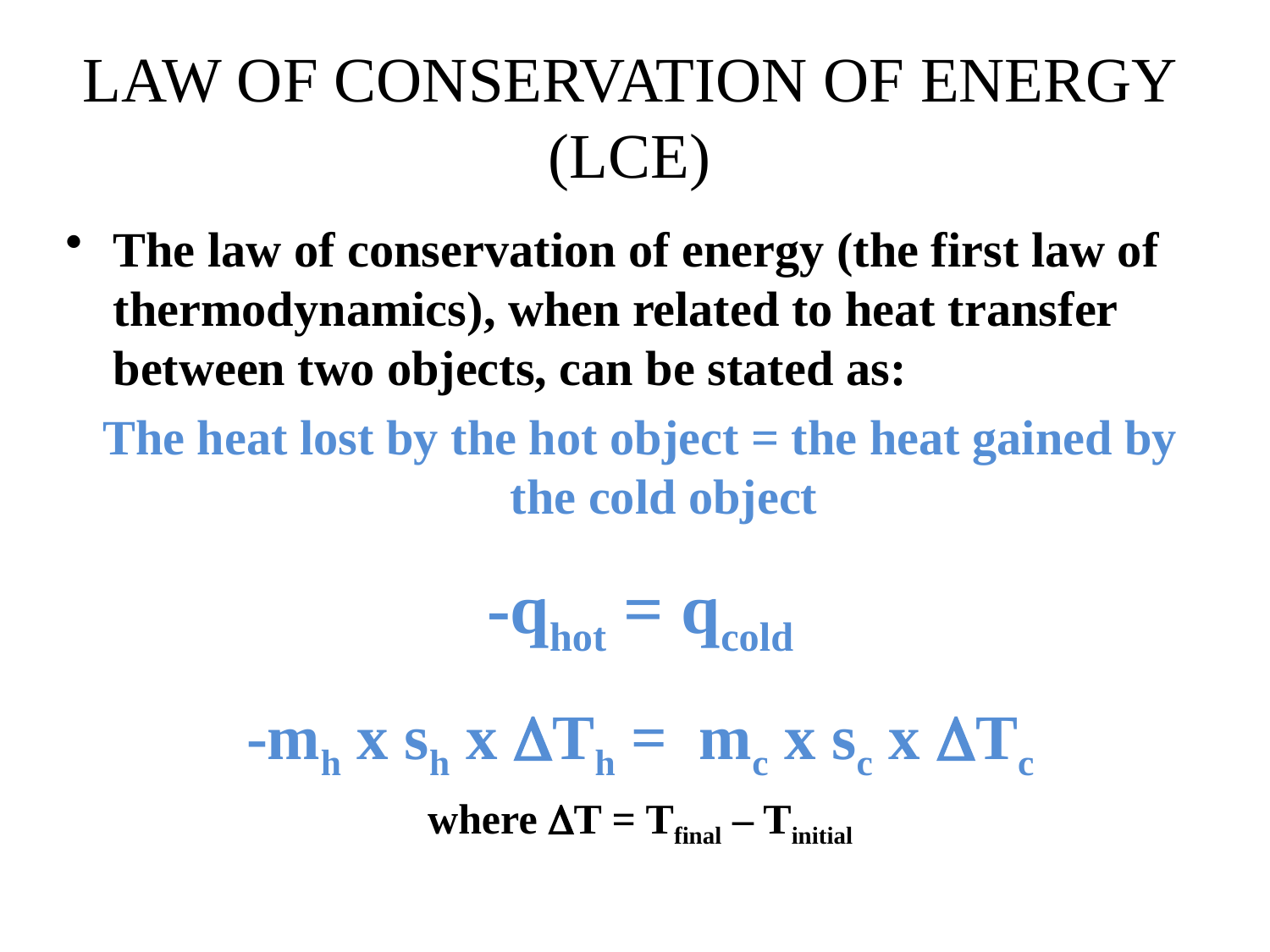

# LAW OF CONSERVATION OF ENERGY (LCE)
The law of conservation of energy (the first law of thermodynamics), when related to heat transfer between two objects, can be stated as:
The heat lost by the hot object = the heat gained by the cold object

-qhot = qcold

-mh x sh x ΔTh =  mc x sc x ΔTc
where ΔT = Tfinal – Tinitial